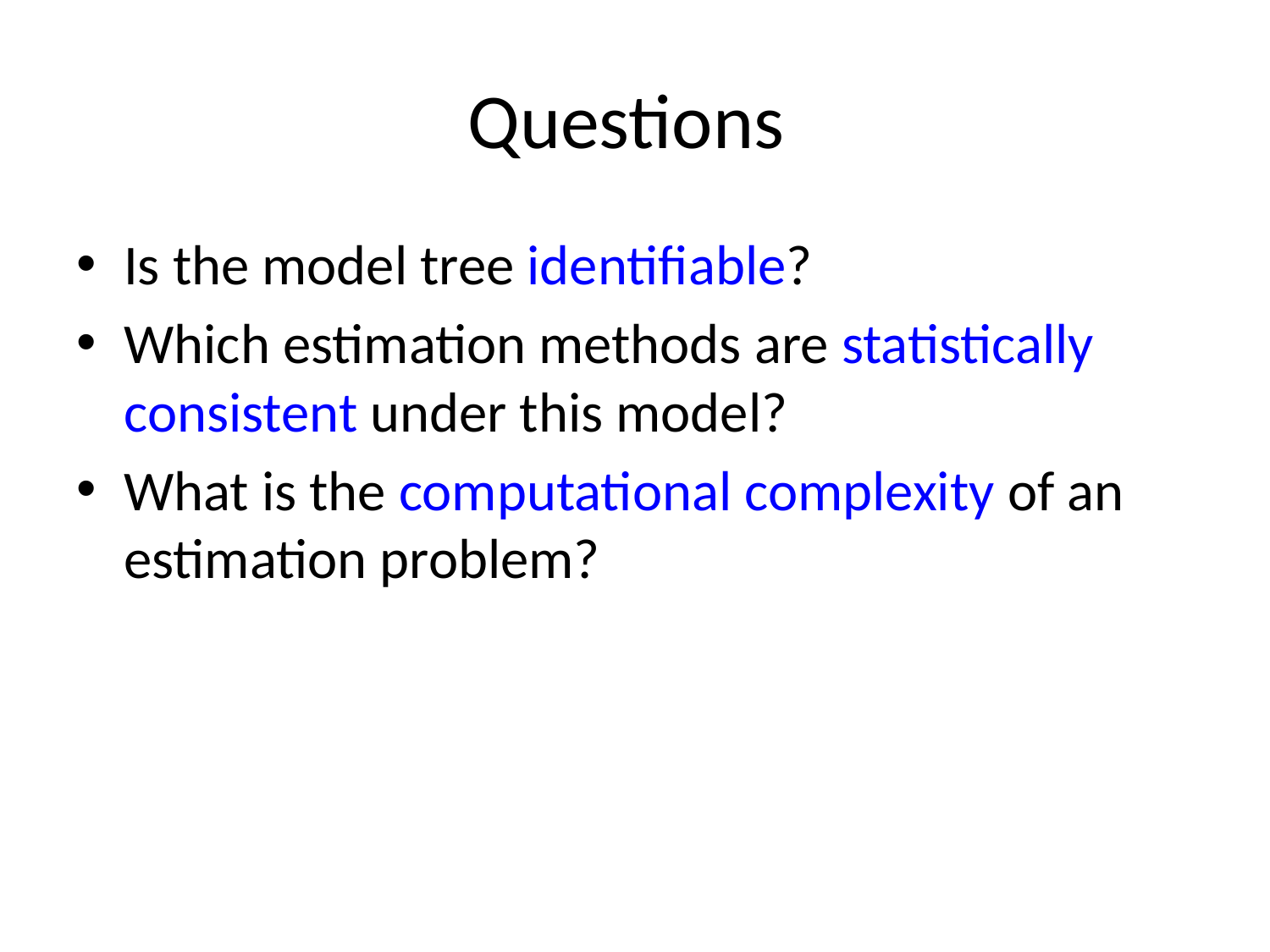

# Questions
Is the model tree identifiable?
Which estimation methods are statistically consistent under this model?
What is the computational complexity of an estimation problem?